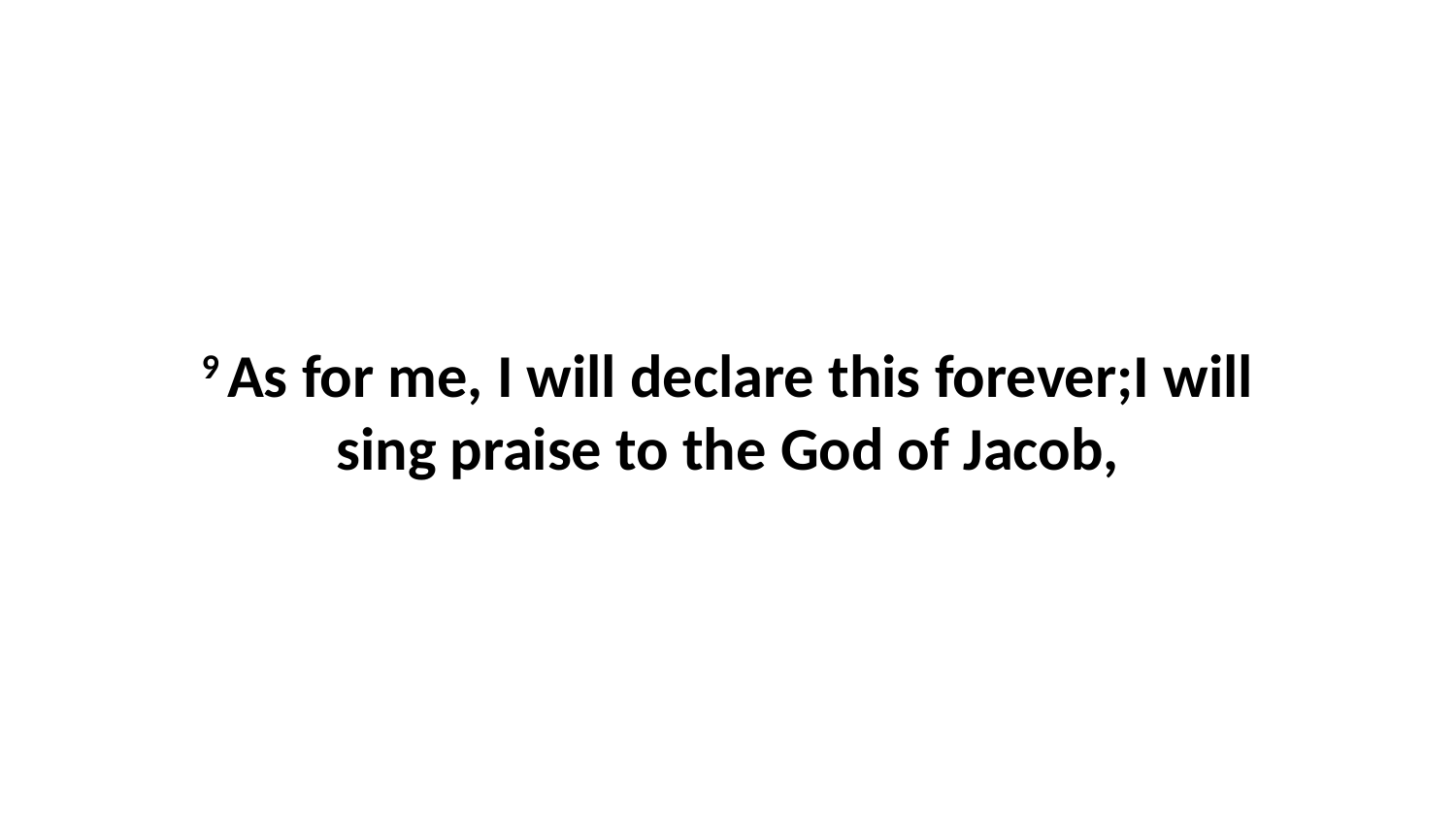

9 As for me, I will declare this forever;I will sing praise to the God of Jacob,